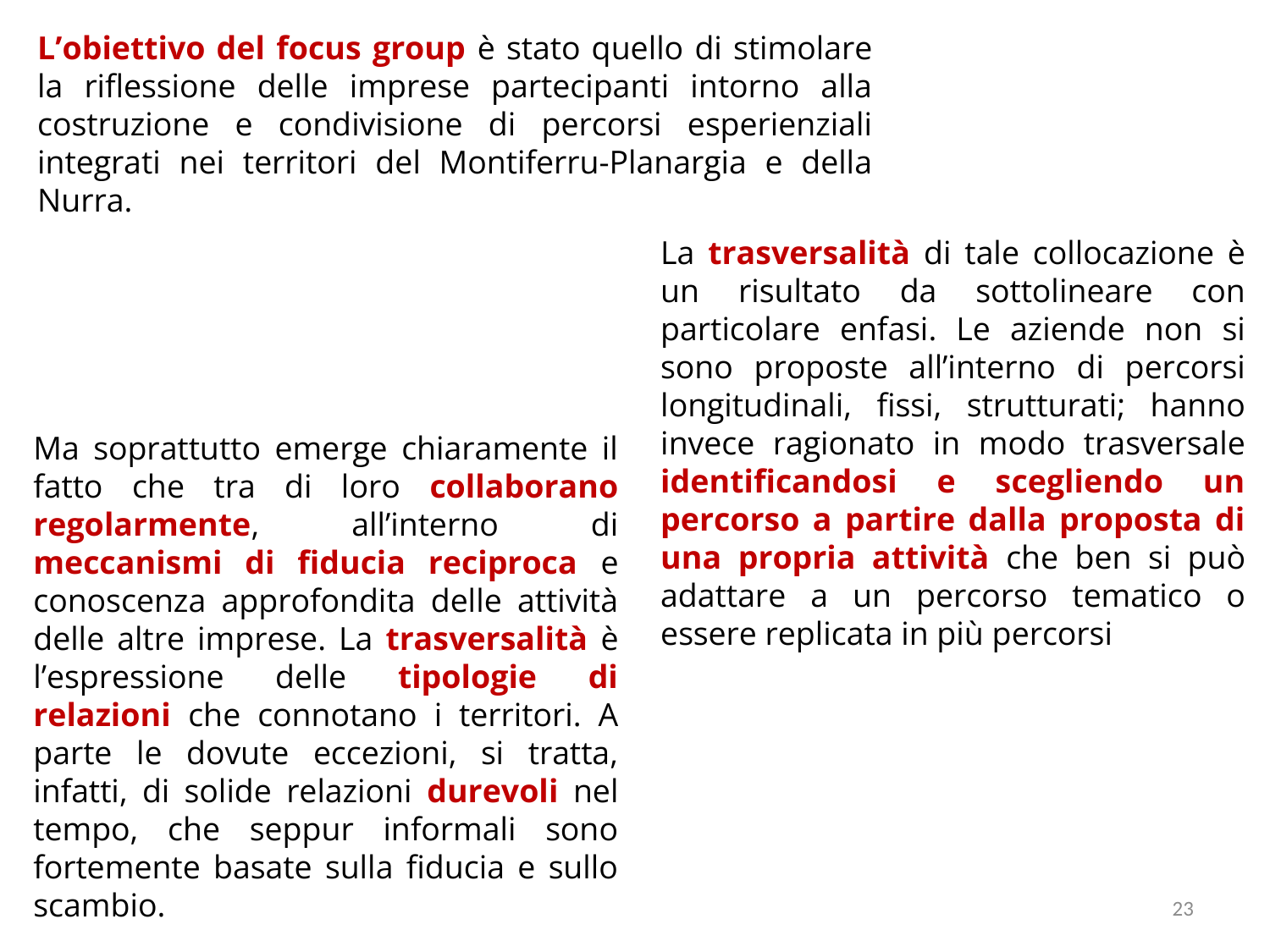

L’obiettivo del focus group è stato quello di stimolare la riflessione delle imprese partecipanti intorno alla costruzione e condivisione di percorsi esperienziali integrati nei territori del Montiferru-Planargia e della Nurra.
La trasversalità di tale collocazione è un risultato da sottolineare con particolare enfasi. Le aziende non si sono proposte all’interno di percorsi longitudinali, fissi, strutturati; hanno invece ragionato in modo trasversale identificandosi e scegliendo un percorso a partire dalla proposta di una propria attività che ben si può adattare a un percorso tematico o essere replicata in più percorsi
Ma soprattutto emerge chiaramente il fatto che tra di loro collaborano regolarmente, all’interno di meccanismi di fiducia reciproca e conoscenza approfondita delle attività delle altre imprese. La trasversalità è l’espressione delle tipologie di relazioni che connotano i territori. A parte le dovute eccezioni, si tratta, infatti, di solide relazioni durevoli nel tempo, che seppur informali sono fortemente basate sulla fiducia e sullo scambio.
23